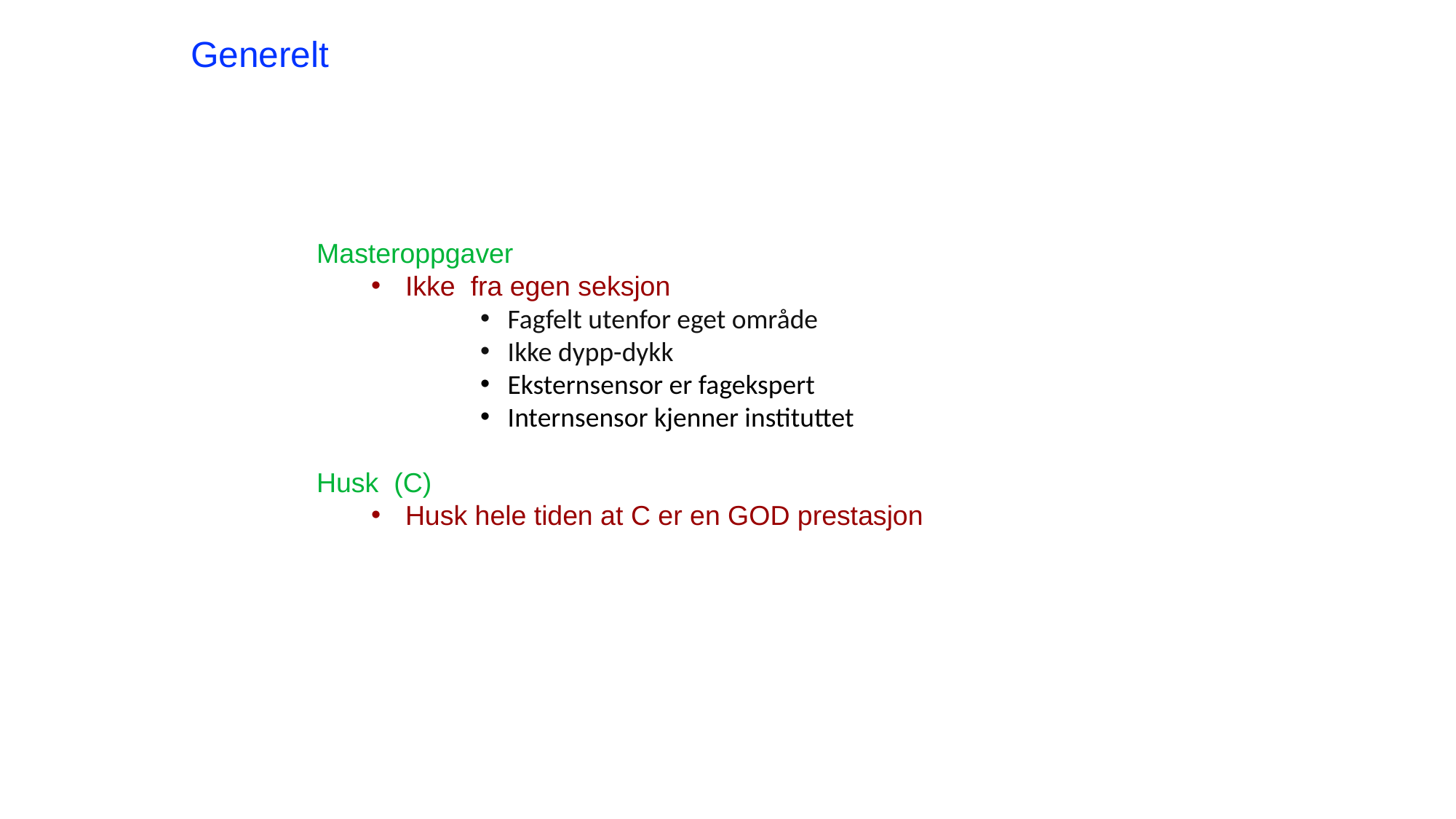

Generelt
Masteroppgaver
Ikke  fra egen seksjon
Fagfelt utenfor eget område
Ikke dypp-dykk
Eksternsensor er fagekspert
Internsensor kjenner instituttet

Husk  (C)
Husk hele tiden at C er en GOD prestasjon